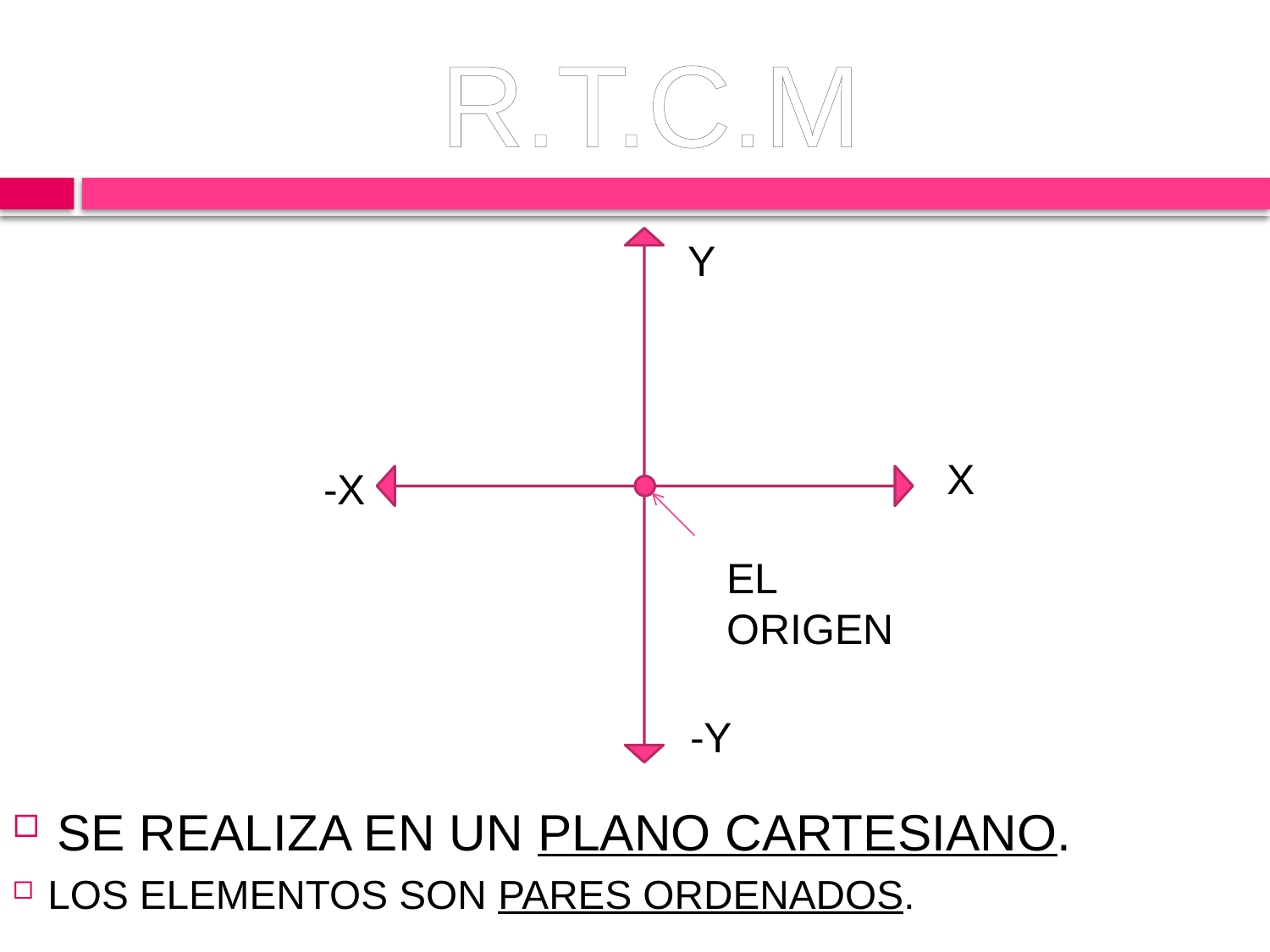

# R.T.C.M
Y
X
-X

EL ORIGEN
-Y
SE REALIZA EN UN PLANO CARTESIANO.
LOS ELEMENTOS SON PARES ORDENADOS.